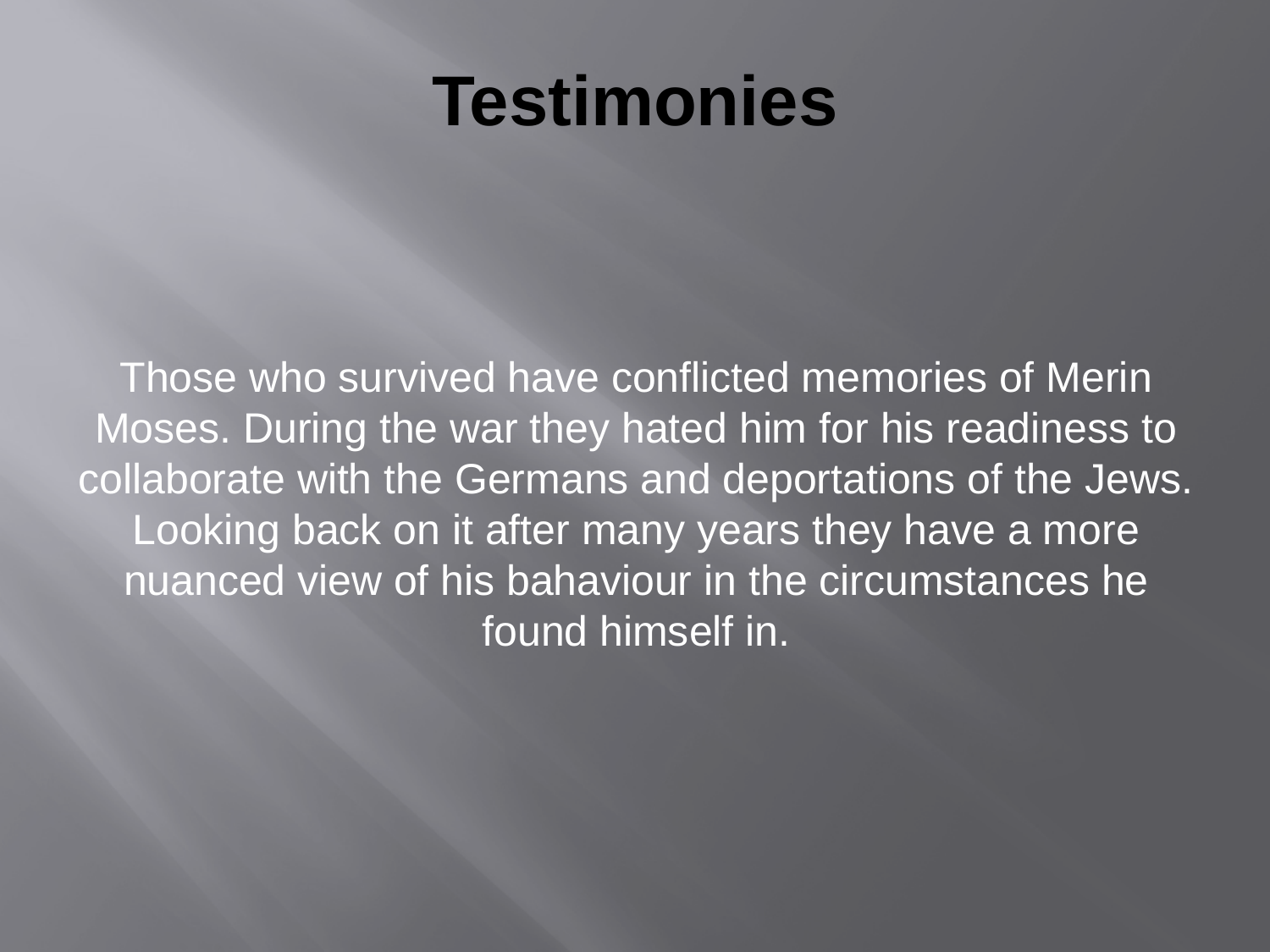

# Testimonies

Those who survived have conflicted memories of Merin Moses. During the war they hated him for his readiness to collaborate with the Germans and deportations of the Jews. Looking back on it after many years they have a more nuanced view of his bahaviour in the circumstances he found himself in.